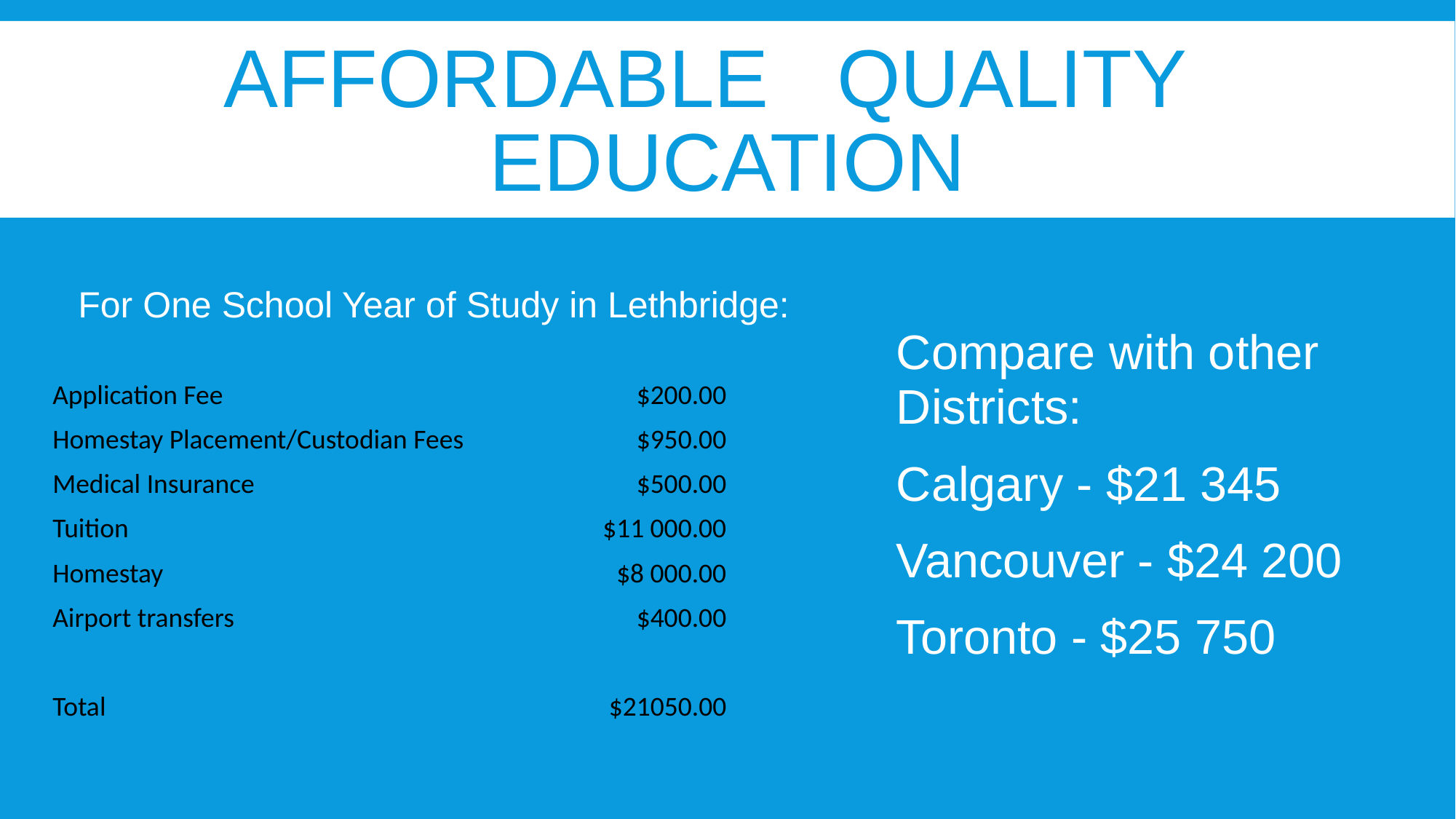

# Affordable   quality   education
For One School Year of Study in Lethbridge:

Compare with other Districts:
Calgary - $21 345
Vancouver - $24 200
Toronto - $25 750
| Application Fee |  |  |  | $200.00 |
| --- | --- | --- | --- | --- |
| Homestay Placement/Custodian Fees |  |  |  | $950.00 |
| Medical Insurance |  |  |  | $500.00 |
| Tuition |  |  |  | $11 000.00 |
| Homestay |  |  |  | $8 000.00 |
| Airport transfers |  |  |  | $400.00 |
|  |  |  |  |  |
| Total |  |  |  | $21050.00 |